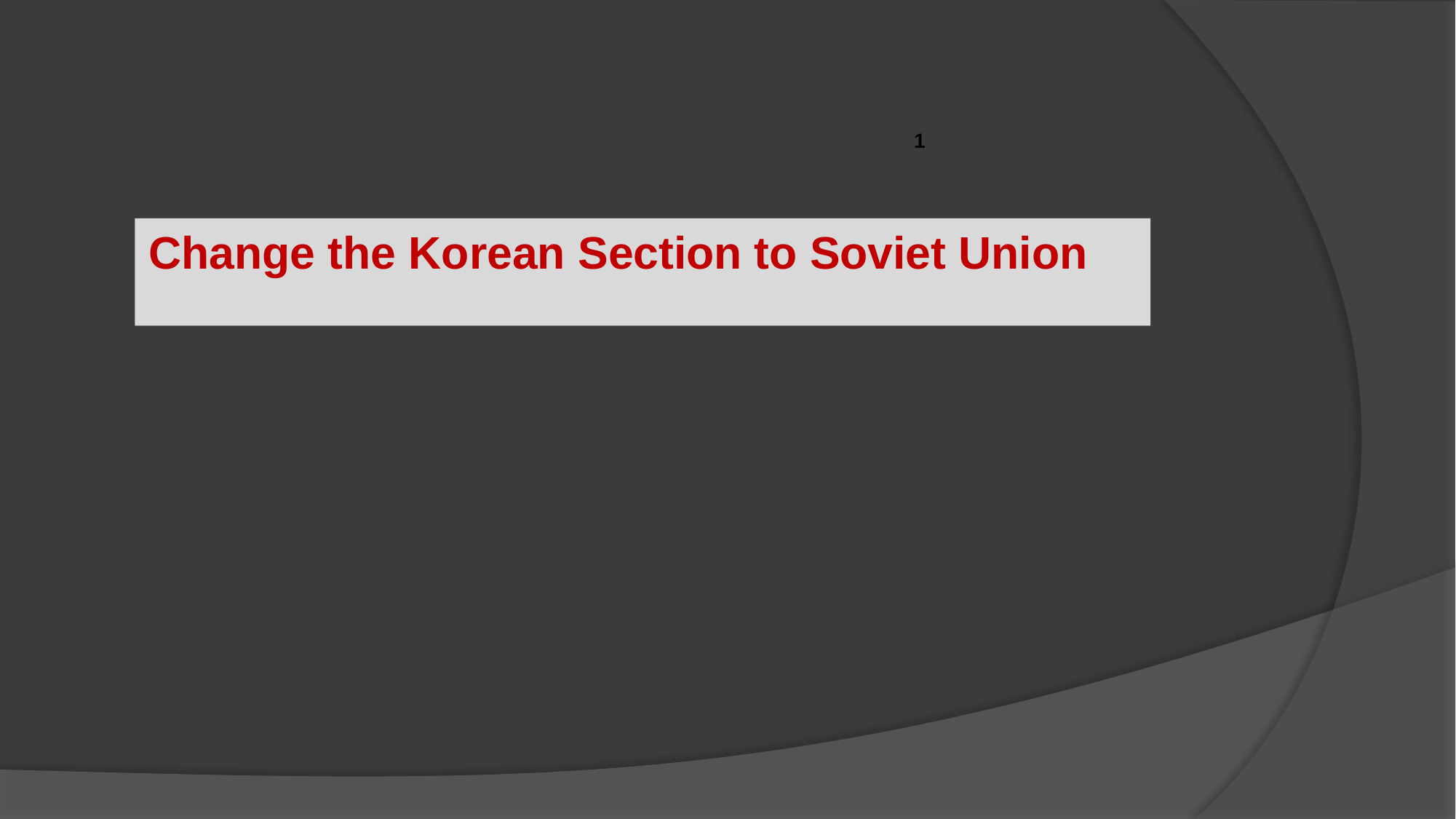

1
Change the Korean Section to Soviet Union